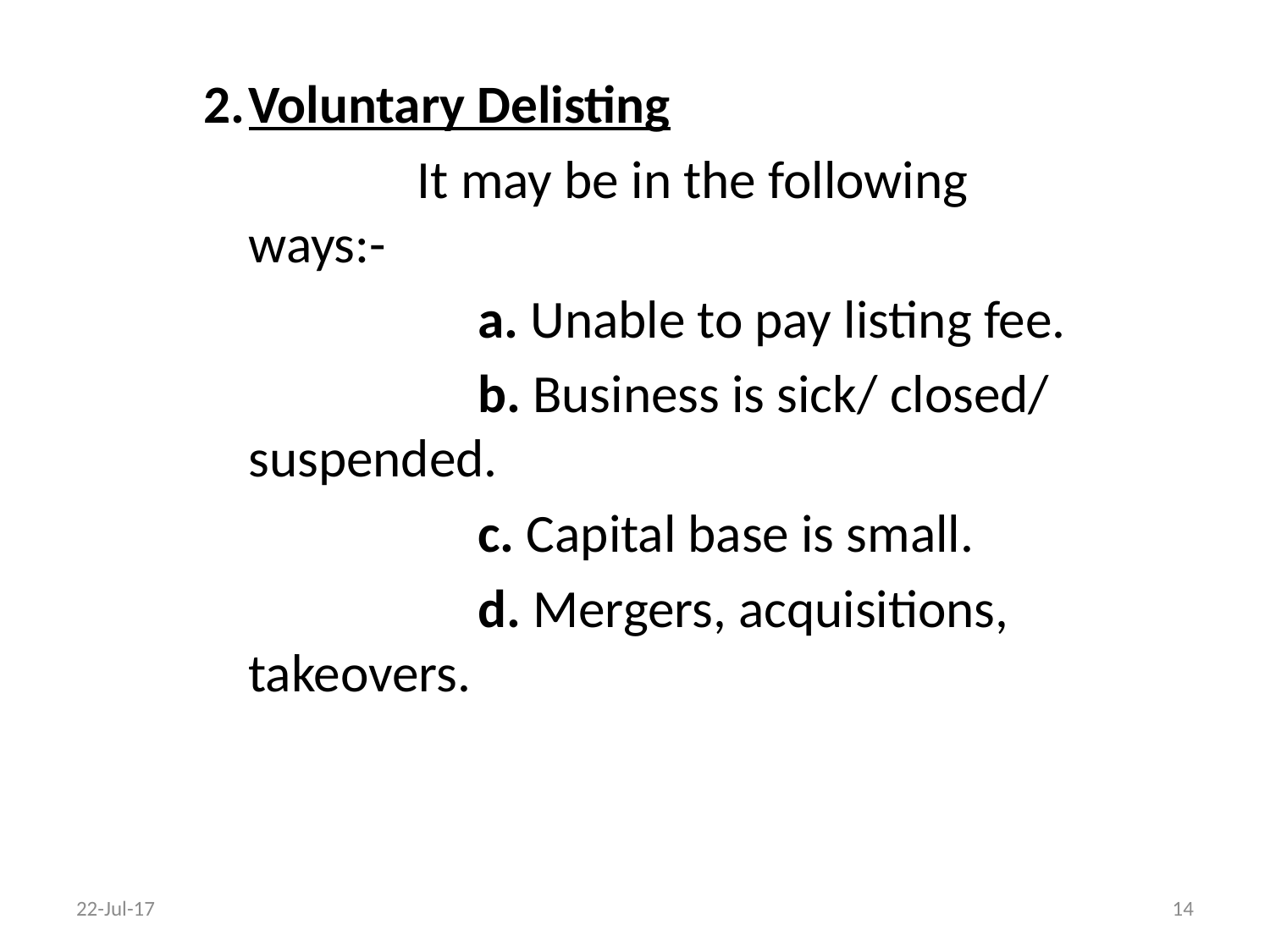

Voluntary Delisting
              It may be in the following ways:-
                   a. Unable to pay listing fee.
                   b. Business is sick/ closed/ suspended.
                   c. Capital base is small.
                   d. Mergers, acquisitions, takeovers.
22-Jul-17
14